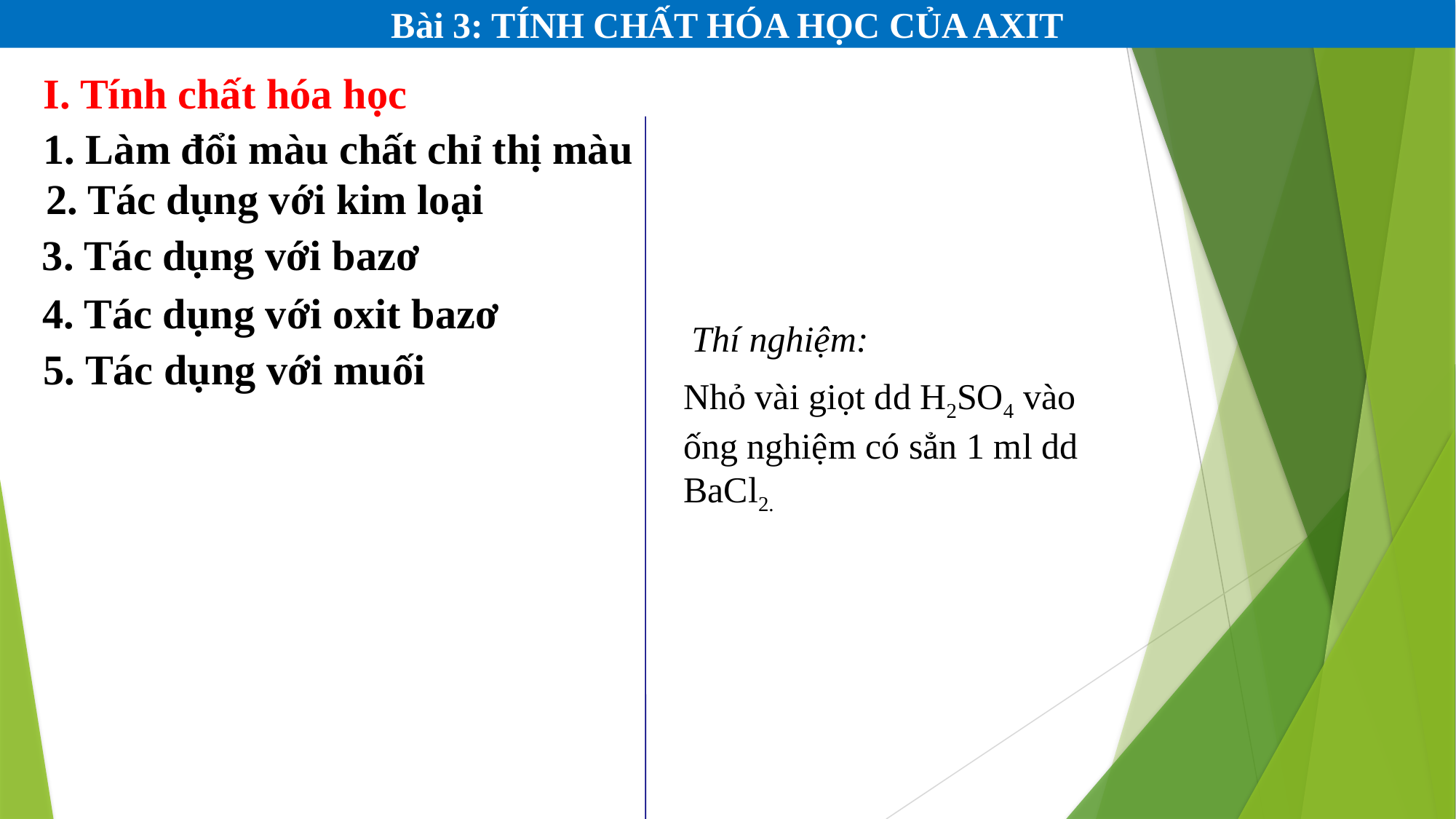

Bài 3: TÍNH CHẤT HÓA HỌC CỦA AXIT
I. Tính chất hóa học
1. Làm đổi màu chất chỉ thị màu

 2. Tác dụng với kim loại
  3. Tác dụng với bazơ
  4. Tác dụng với oxit bazơ
Thí nghiệm:
  5. Tác dụng với muối
Nhỏ vài giọt dd H2SO4 vào ống nghiệm có sẳn 1 ml dd BaCl2.